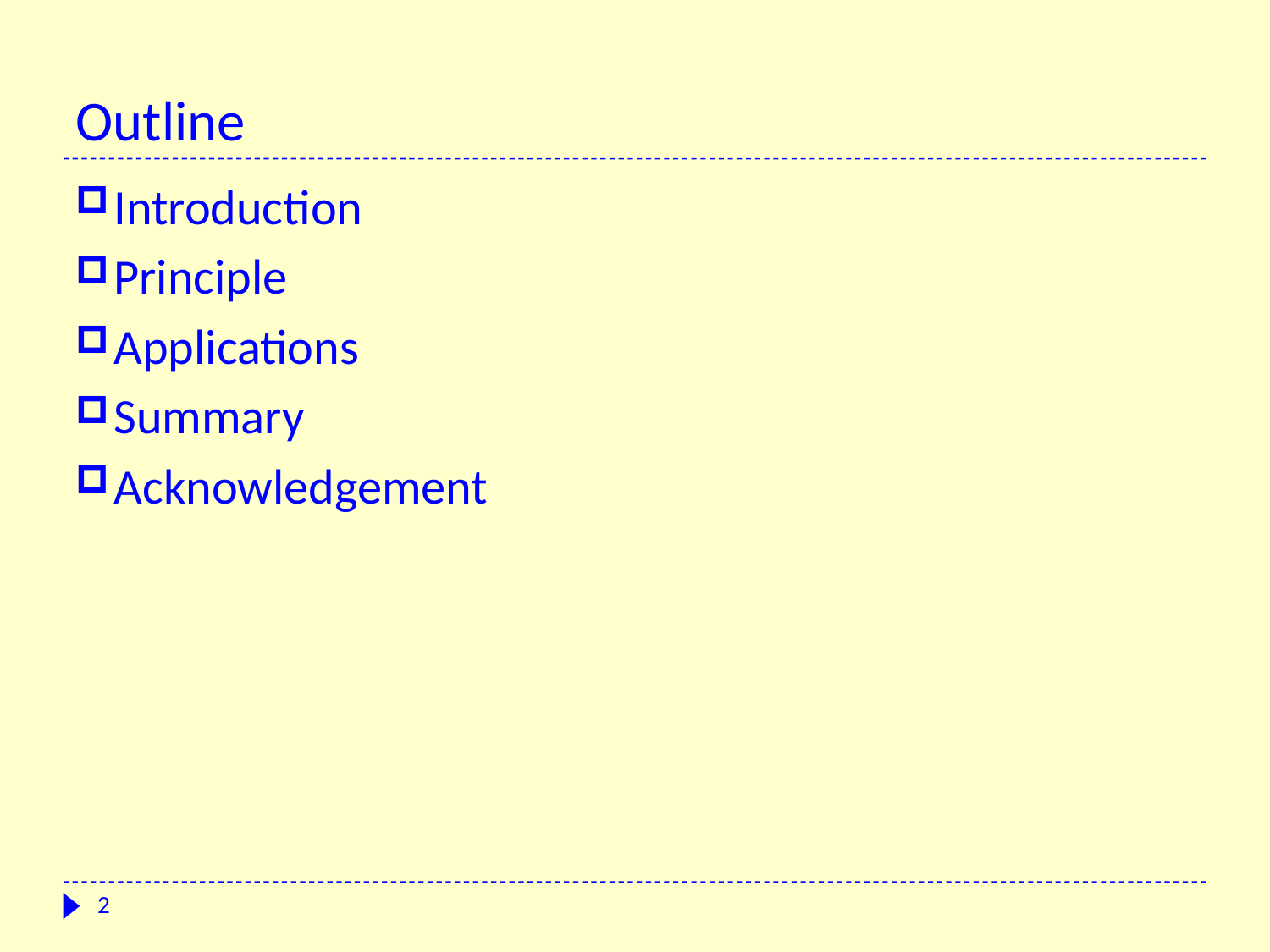

# Outline
Introduction
Principle
Applications
Summary
Acknowledgement

2